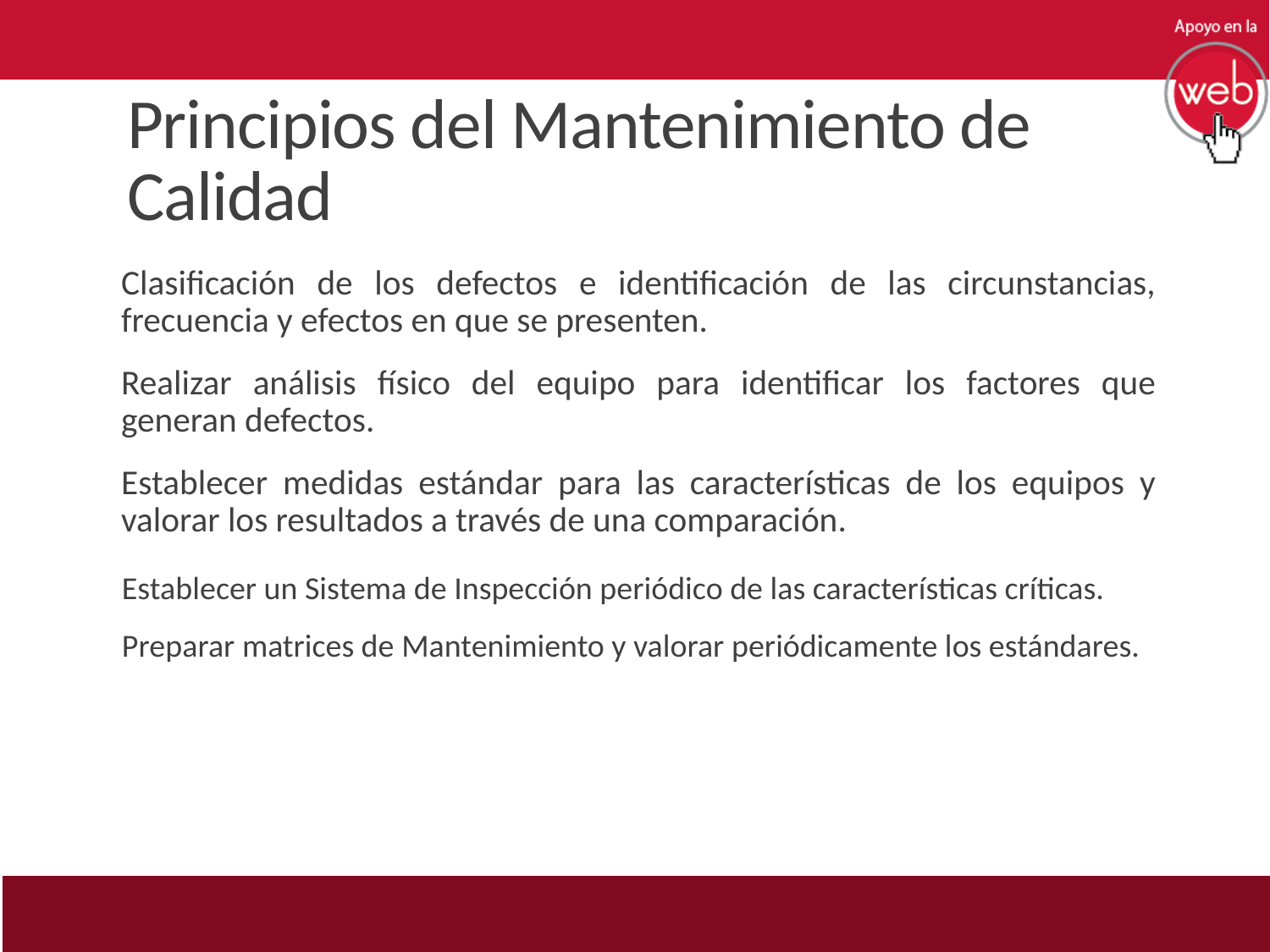

# Principios del Mantenimiento de Calidad
Clasificación de los defectos e identificación de las circunstancias, frecuencia y efectos en que se presenten.
Realizar análisis físico del equipo para identificar los factores que generan defectos.
Establecer medidas estándar para las características de los equipos y valorar los resultados a través de una comparación.
Establecer un Sistema de Inspección periódico de las características críticas.
Preparar matrices de Mantenimiento y valorar periódicamente los estándares.